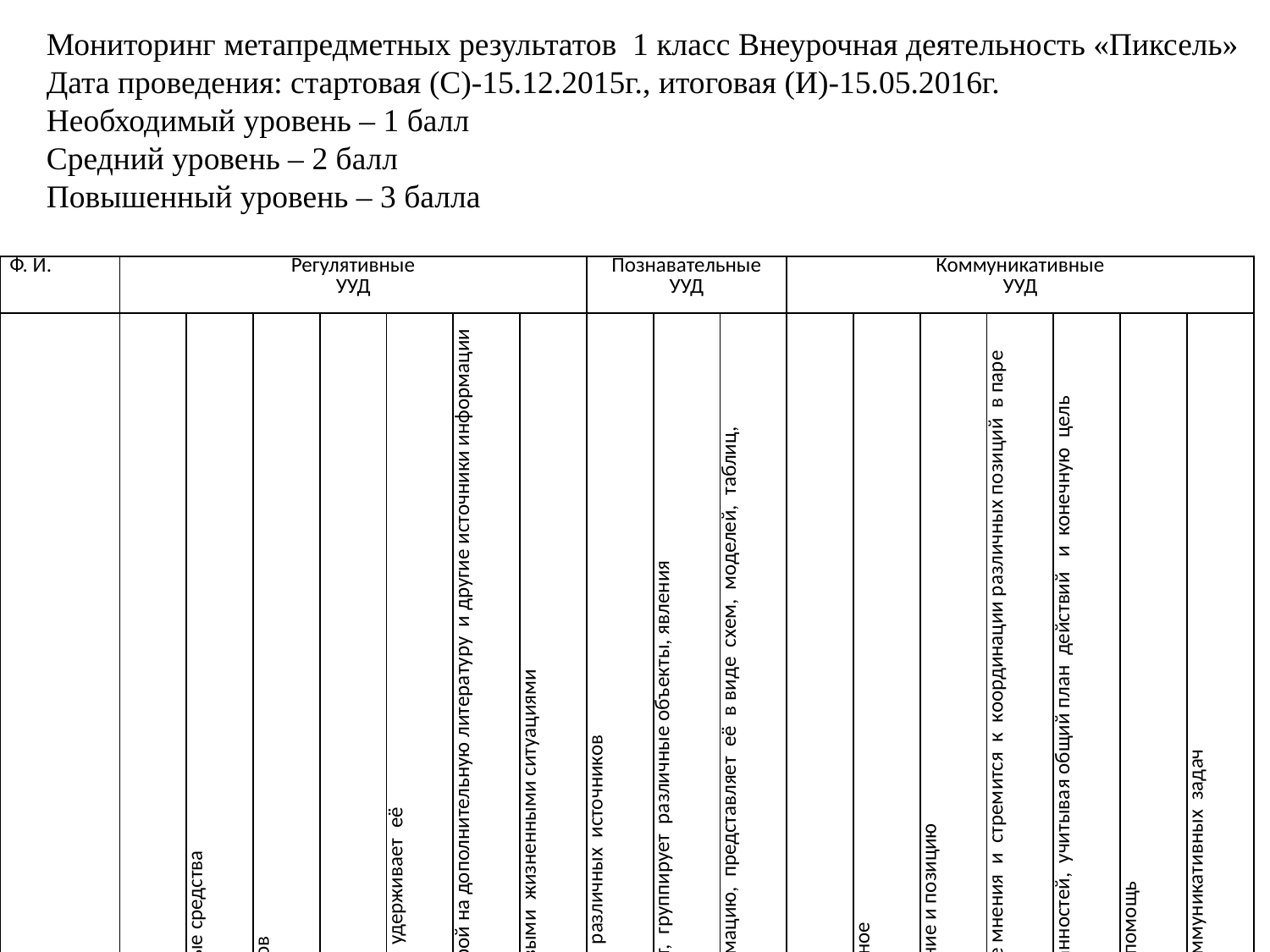

Мониторинг метапредметных результатов  1 класс Внеурочная деятельность «Пиксель»
Дата проведения: стартовая (С)-15.12.2015г., итоговая (И)-15.05.2016г.
Необходимый уровень – 1 балл
Средний уровень – 2 балл
Повышенный уровень – 3 балла
| Ф. И. | Регулятивные УУД |  |  |  |  |  |  |  |  |  |  |  |  |  | Познавательные УУД |  |  |  |  |  | Коммуникативные УУД |  |  |  |  |  |  |  |  |  |  |  |  |  |
| --- | --- | --- | --- | --- | --- | --- | --- | --- | --- | --- | --- | --- | --- | --- | --- | --- | --- | --- | --- | --- | --- | --- | --- | --- | --- | --- | --- | --- | --- | --- | --- | --- | --- | --- |
|  | Самостоятельно формулирует задание |  | Выбирает для выполнения определённой задачи различные средства |  | Осуществляет итоговый и пошаговый контроль результатов |  | Оценивает результаты собственной деятельности |  | Ставит цель собственной познавательной деятельности и удерживает её |  | Планирует собственную внеурочную деятельность с опорой на дополнительную литературу и другие источники информации |  | Регулирует собственную деятельность, связанную с бытовыми жизненными ситуациями |  | Сопоставляет и отбирает информацию, полученную из различных источников |  | Строит логичные рассуждения, анализирует, сравнивает, группирует различные объекты, явления |  | Самостоятельно делает выводы, перерабатывает информацию, представляет её в виде схем, моделей, таблиц, сообщений |  | Владеет диалоговой формой речи |  | Читает вслух и про себя тексты книг, понимает прочитанное |  | Отстаивает свою точку зрения, имеет собственное мнение и позицию |  | Критично относится к своему мнению, учитывает разные мнения и стремится к координации различных позиций в паре |  | Участвует в роботе группы, выполняет свою часть обязанностей, учитывая общий план действий и конечную цель |  | Осуществляет самоконтроль, взаимоконтроль и взаимопомощь |  | Адекватно использует речевые средства для решения коммуникативных задач |  |
|  | с | и | с | и | с | и | с | и | с | и | с | и | с | и | с | и | с | и | с | и | с | и | с | и | с | и | с | и | с | и | с | и | с | и |
| Васенёва А. | 1 | 1 | 2 | 1 | 2 | 1 | 2 | 1 | 1 | 1 | 1 | 2 | 1 | 2 | 2 | 2 | 1 | 2 | 1 | 2 | 2 | 2 | 1 | 1 | 1 | 2 | 2 | 2 | 2 | 2 | 2 | 2 | 2 | 2 |